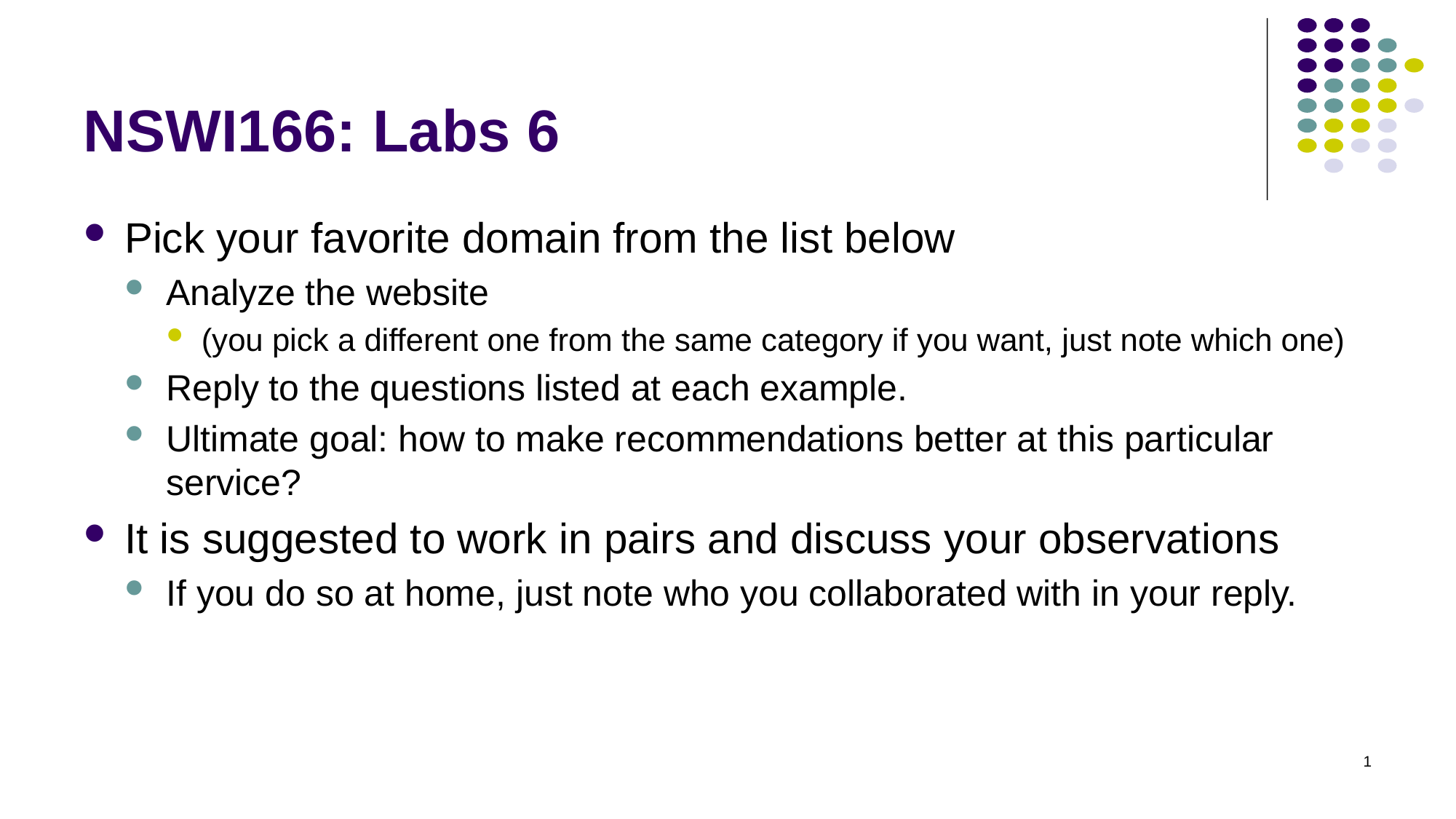

# NSWI166: Labs 6
Pick your favorite domain from the list below
Analyze the website
(you pick a different one from the same category if you want, just note which one)
Reply to the questions listed at each example.
Ultimate goal: how to make recommendations better at this particular service?
It is suggested to work in pairs and discuss your observations
If you do so at home, just note who you collaborated with in your reply.

1